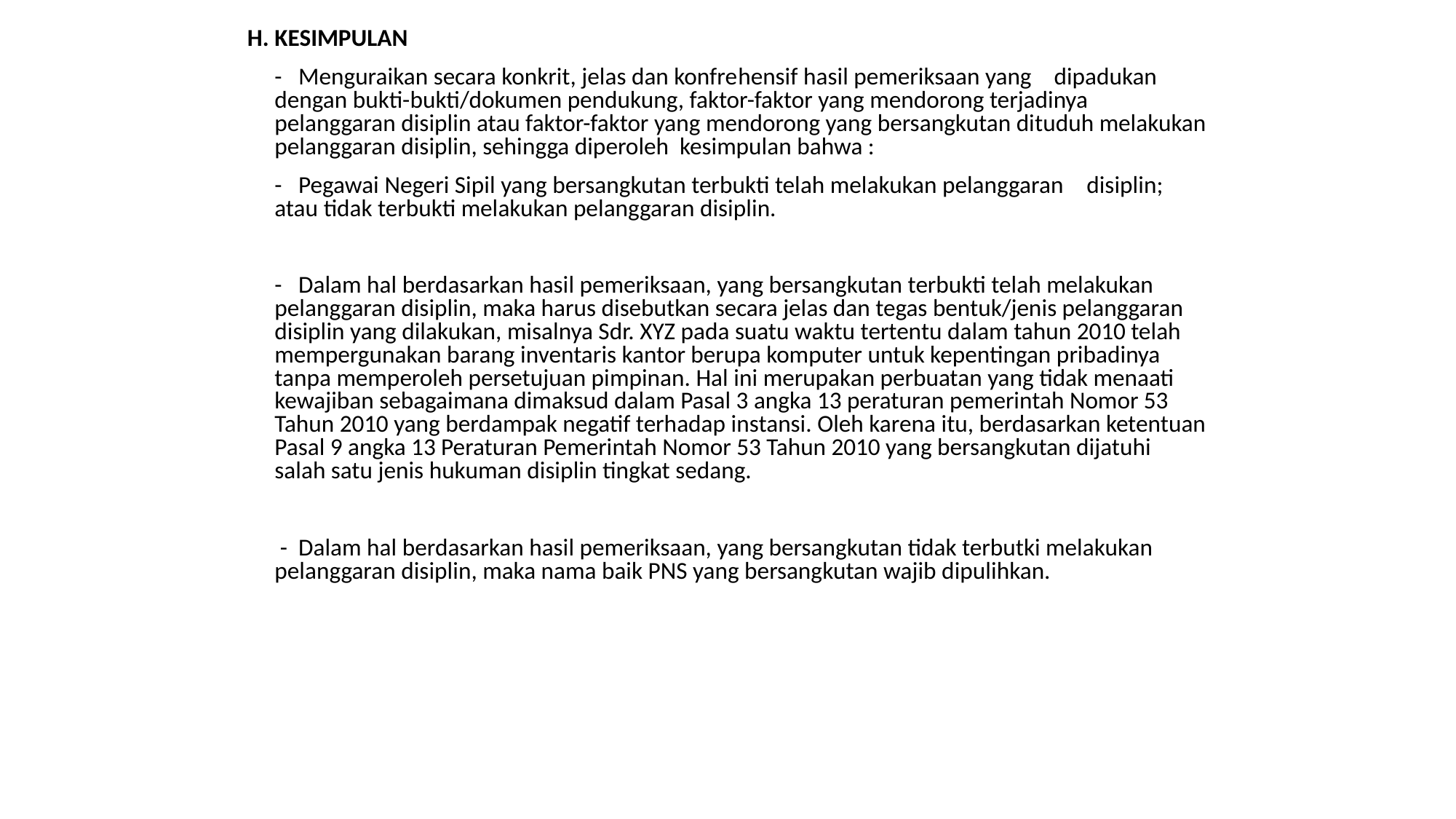

H. KESIMPULAN
     -   Menguraikan secara konkrit, jelas dan konfrehensif hasil pemeriksaan yang    dipadukan dengan bukti-bukti/dokumen pendukung, faktor-faktor yang mendorong terjadinya pelanggaran disiplin atau faktor-faktor yang mendorong yang bersangkutan dituduh melakukan pelanggaran disiplin, sehingga diperoleh  kesimpulan bahwa :
     -   Pegawai Negeri Sipil yang bersangkutan terbukti telah melakukan pelanggaran    disiplin; atau tidak terbukti melakukan pelanggaran disiplin.

     -   Dalam hal berdasarkan hasil pemeriksaan, yang bersangkutan terbukti telah melakukan pelanggaran disiplin, maka harus disebutkan secara jelas dan tegas bentuk/jenis pelanggaran disiplin yang dilakukan, misalnya Sdr. XYZ pada suatu waktu tertentu dalam tahun 2010 telah mempergunakan barang inventaris kantor berupa komputer untuk kepentingan pribadinya tanpa memperoleh persetujuan pimpinan. Hal ini merupakan perbuatan yang tidak menaati kewajiban sebagaimana dimaksud dalam Pasal 3 angka 13 peraturan pemerintah Nomor 53 Tahun 2010 yang berdampak negatif terhadap instansi. Oleh karena itu, berdasarkan ketentuan Pasal 9 angka 13 Peraturan Pemerintah Nomor 53 Tahun 2010 yang bersangkutan dijatuhi salah satu jenis hukuman disiplin tingkat sedang.

      -  Dalam hal berdasarkan hasil pemeriksaan, yang bersangkutan tidak terbutki melakukan pelanggaran disiplin, maka nama baik PNS yang bersangkutan wajib dipulihkan.